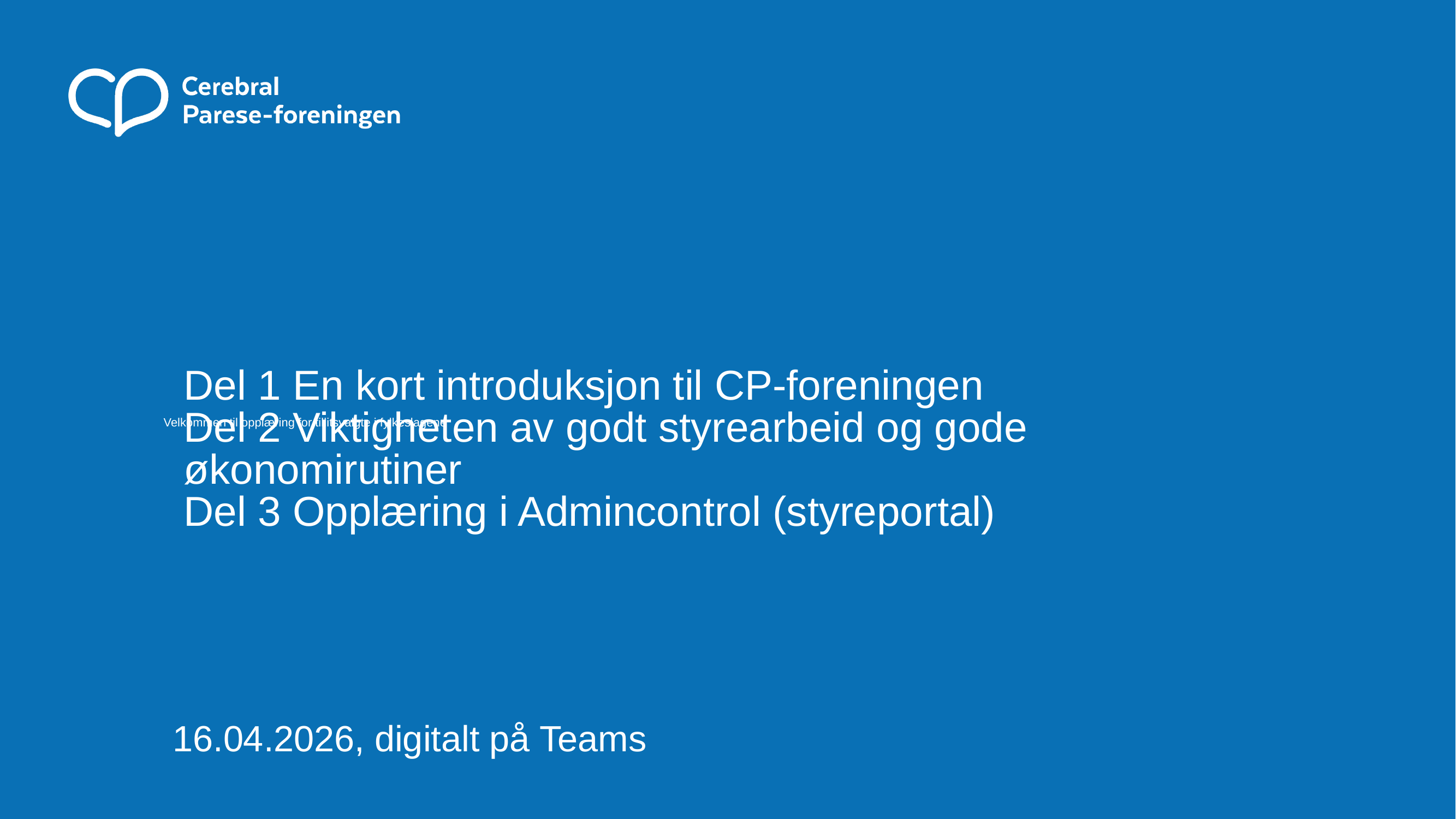

# Velkommen til opplæring for tillitsvalgte i fylkeslagene
Del 1 En kort introduksjon til CP-foreningen
Del 2 Viktigheten av godt styrearbeid og gode økonomirutiner
Del 3 Opplæring i Admincontrol (styreportal)
16.04.2026, digitalt på Teams